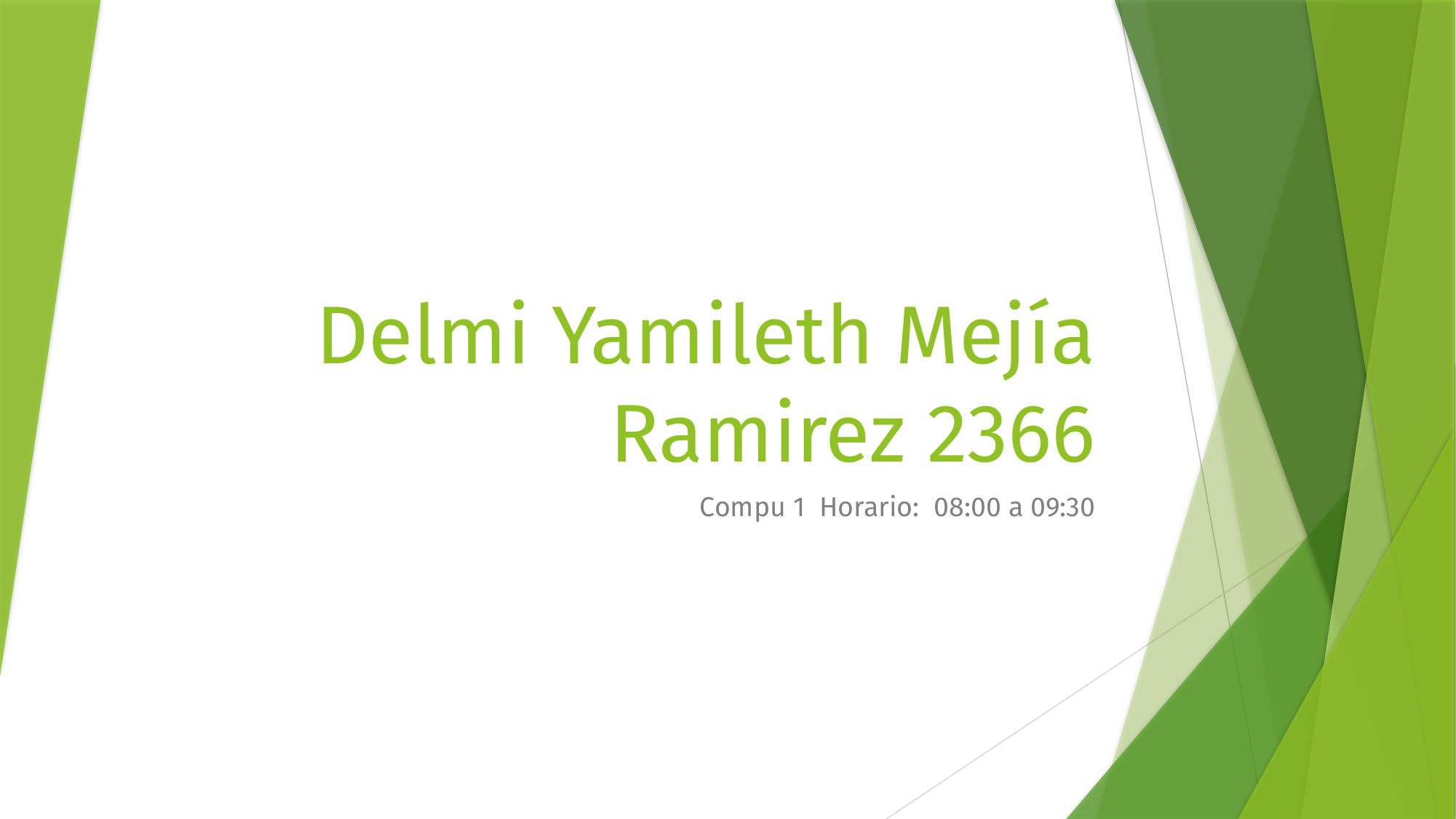

# Delmi Yamileth Mejía Ramirez 2366
Compu 1  Horario:  08:00 a 09:30